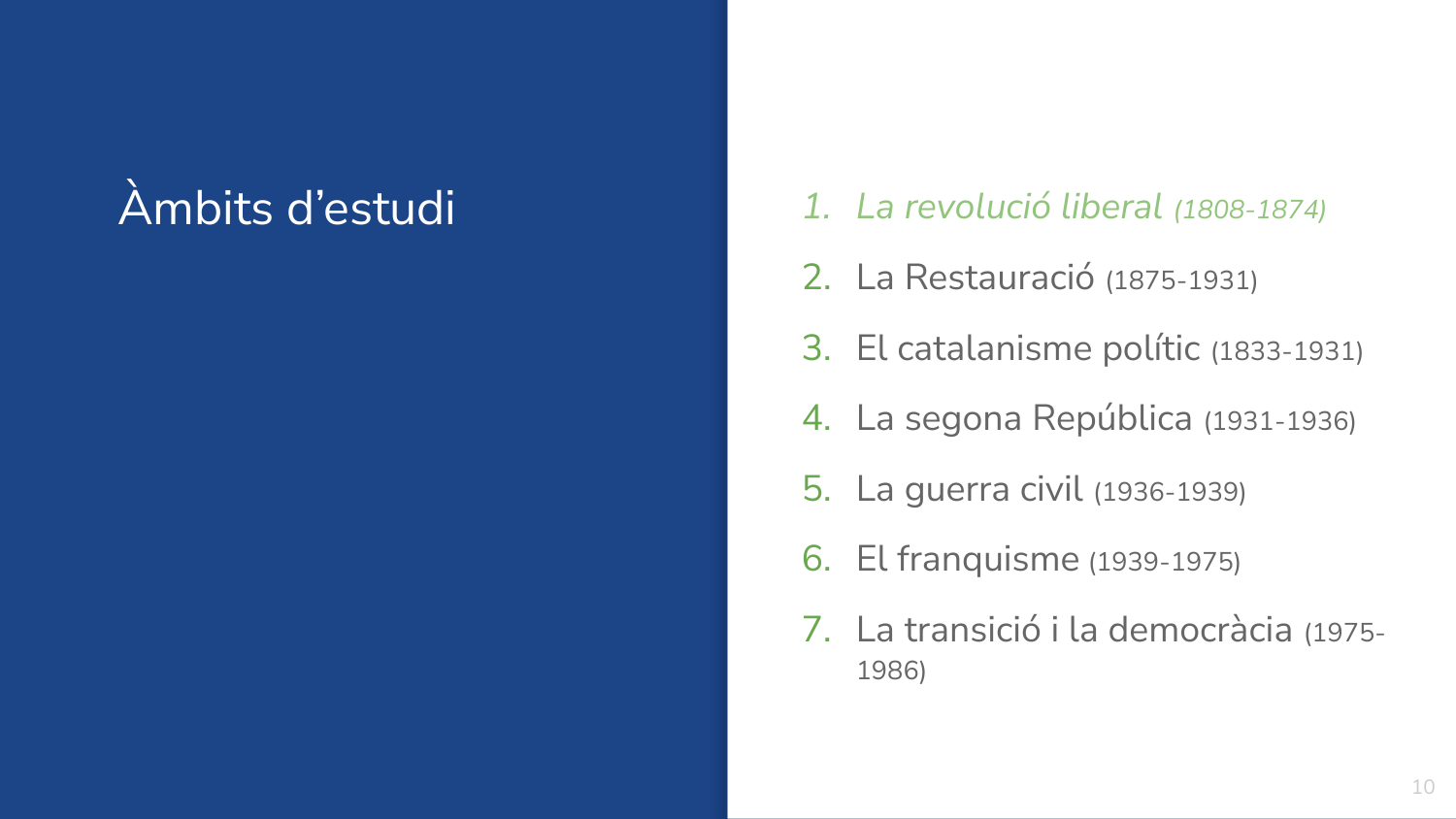

# Àmbits d’estudi
La revolució liberal (1808-1874)
La Restauració (1875-1931)
El catalanisme polític (1833-1931)
La segona República (1931-1936)
La guerra civil (1936-1939)
El franquisme (1939-1975)
La transició i la democràcia (1975-1986)
10